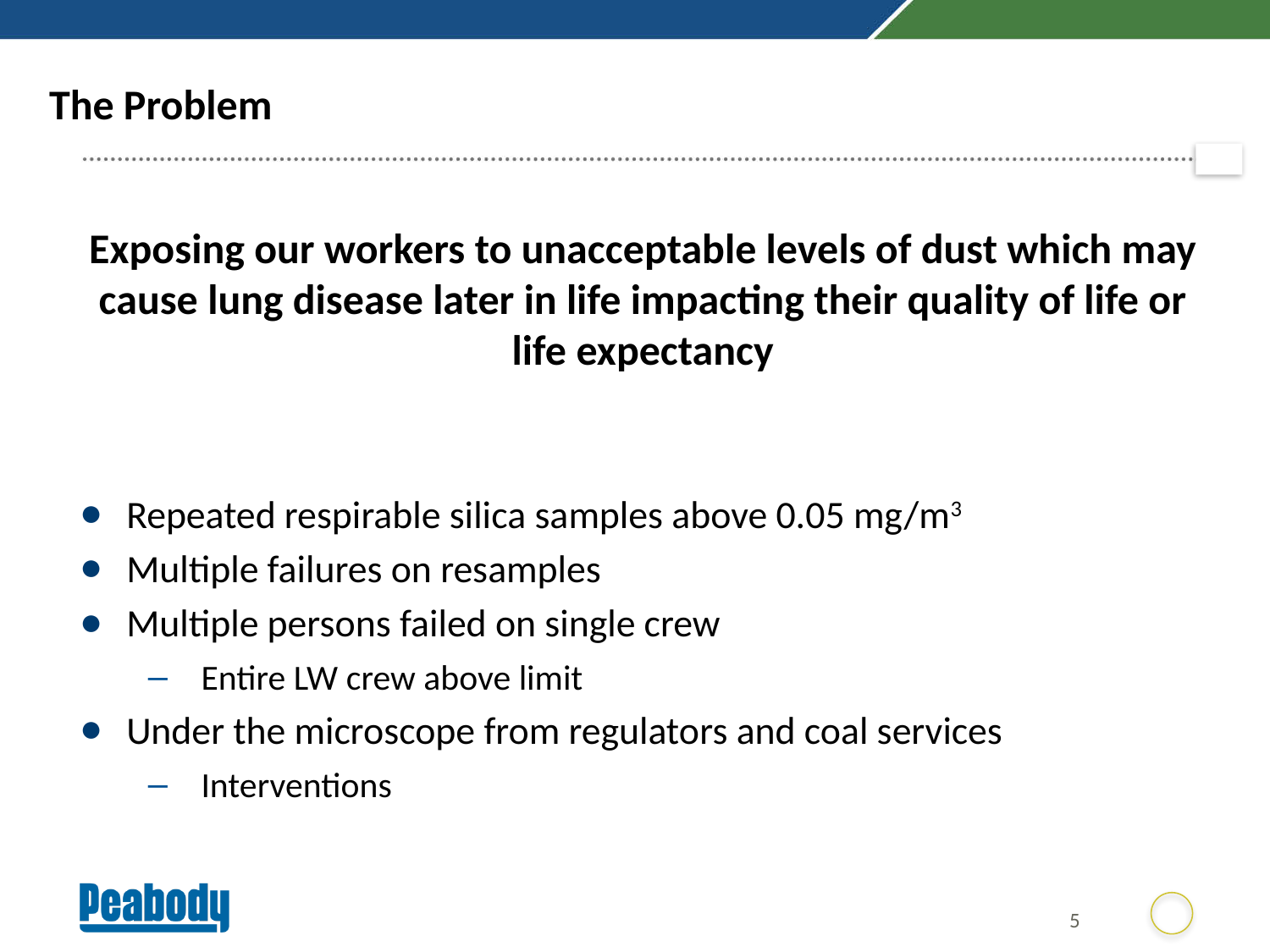

# The Problem
Exposing our workers to unacceptable levels of dust which may cause lung disease later in life impacting their quality of life or life expectancy

Repeated respirable silica samples above 0.05 mg/m3
Multiple failures on resamples
Multiple persons failed on single crew
Entire LW crew above limit
Under the microscope from regulators and coal services
Interventions
5